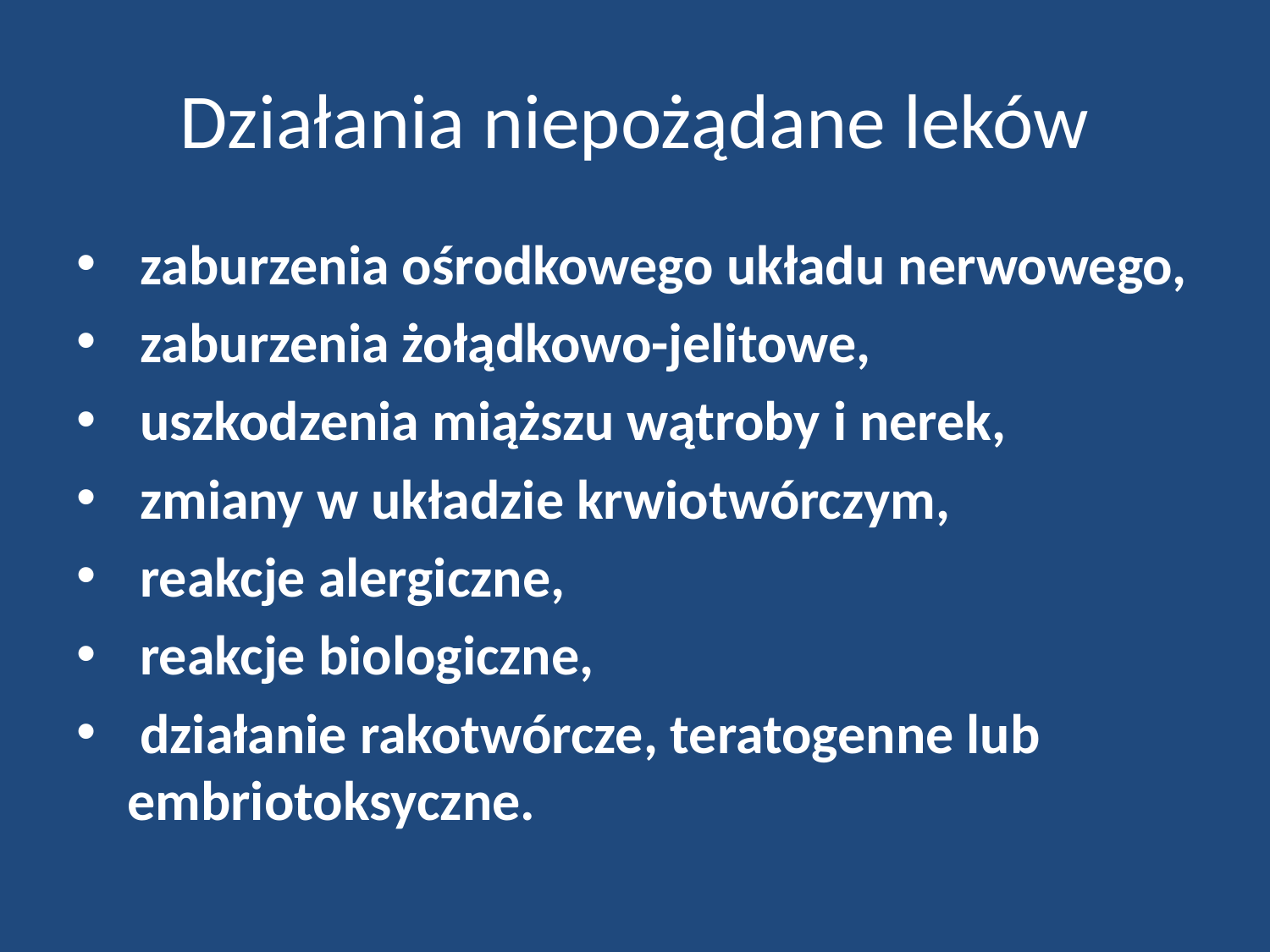

# Działania niepożądane leków
 zaburzenia ośrodkowego układu nerwowego,
 zaburzenia żołądkowo-jelitowe,
 uszkodzenia miąższu wątroby i nerek,
 zmiany w układzie krwiotwórczym,
 reakcje alergiczne,
 reakcje biologiczne,
 działanie rakotwórcze, teratogenne lub embriotoksyczne.